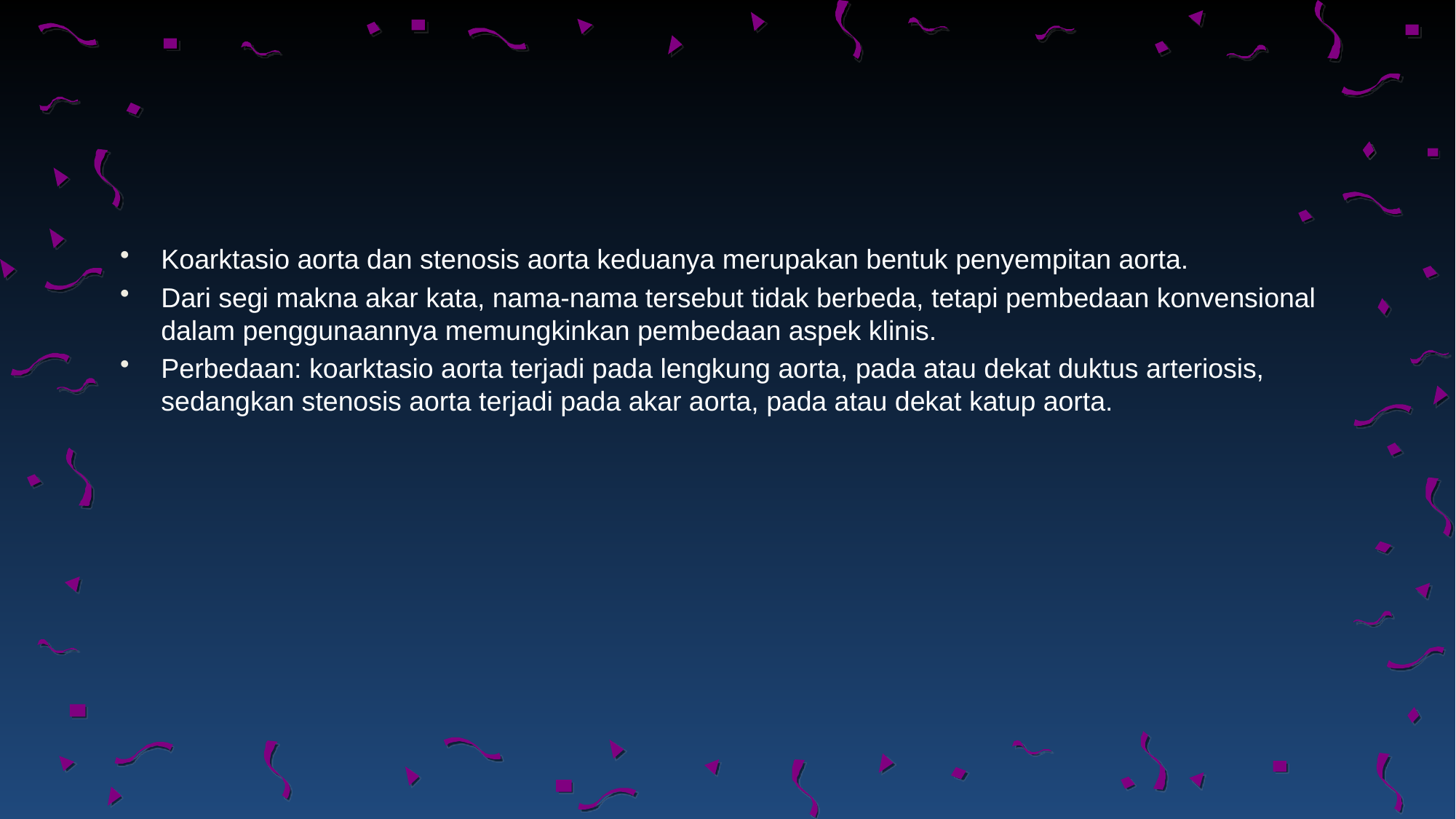

#
Koarktasio aorta dan stenosis aorta keduanya merupakan bentuk penyempitan aorta.
Dari segi makna akar kata, nama-nama tersebut tidak berbeda, tetapi pembedaan konvensional dalam penggunaannya memungkinkan pembedaan aspek klinis.
Perbedaan: koarktasio aorta terjadi pada lengkung aorta, pada atau dekat duktus arteriosis, sedangkan stenosis aorta terjadi pada akar aorta, pada atau dekat katup aorta.